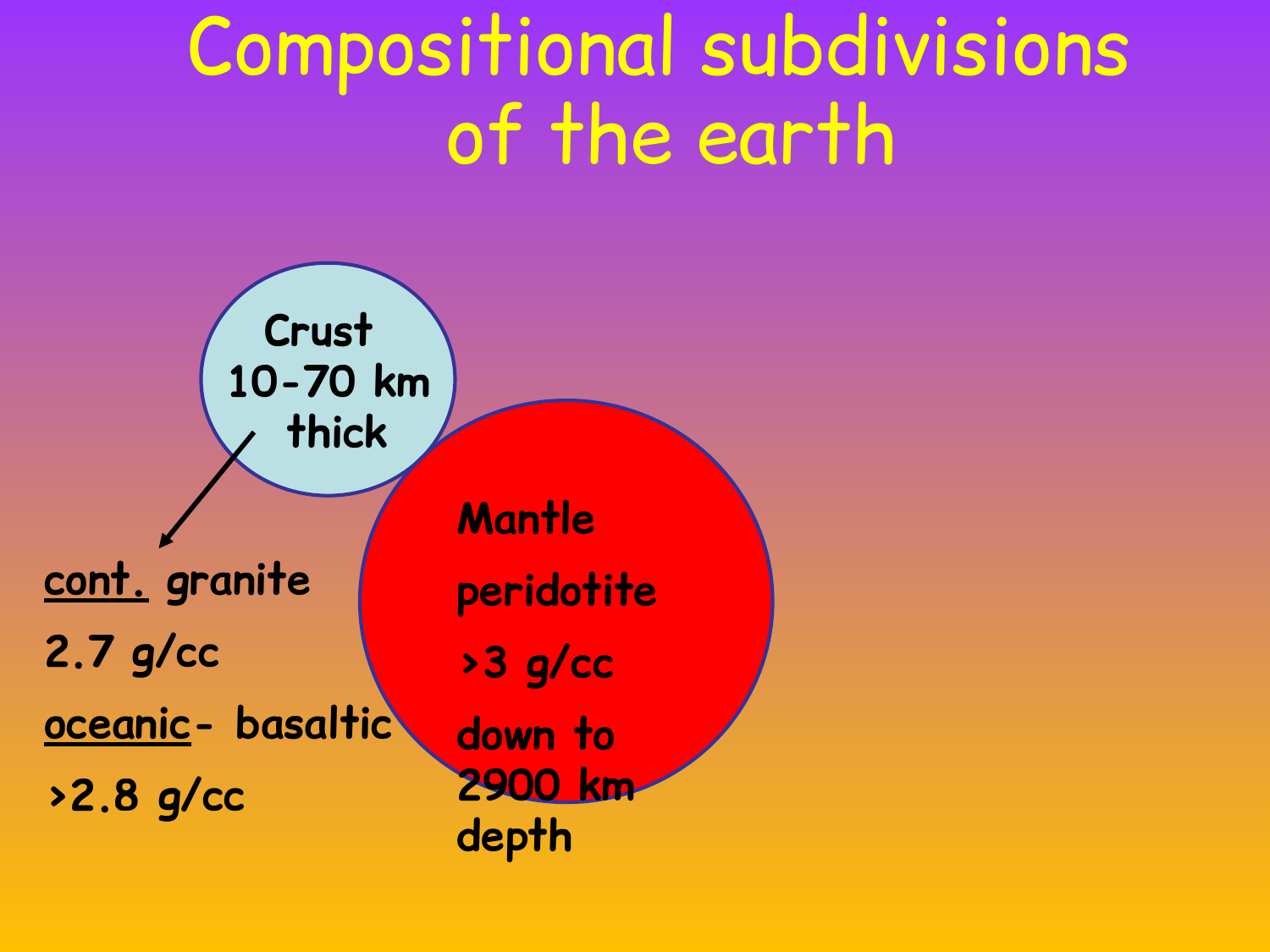

# Compositional subdivisions of the earth
Crust
10-70 km
 thick

cont. granite
2.7 g/cc
oceanic- basaltic
>2.8 g/cc
Mantle
peridotite
>3 g/cc
down to 2900 km depth
mantle